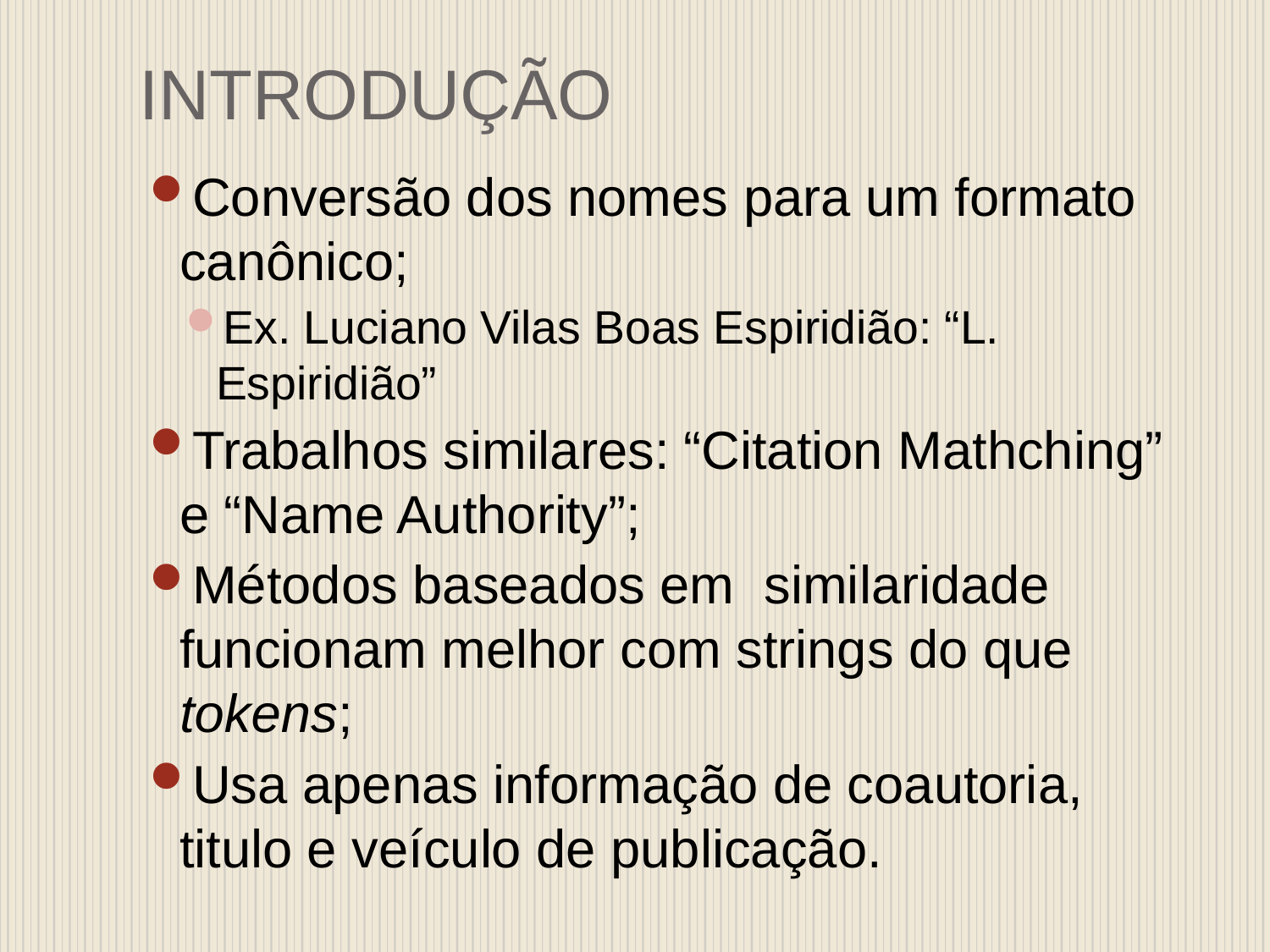

# INTRODUÇÃO
Conversão dos nomes para um formato canônico;
Ex. Luciano Vilas Boas Espiridião: “L. Espiridião”
Trabalhos similares: “Citation Mathching”  e “Name Authority”;
Métodos baseados em  similaridade funcionam melhor com strings do que tokens;
Usa apenas informação de coautoria, titulo e veículo de publicação.